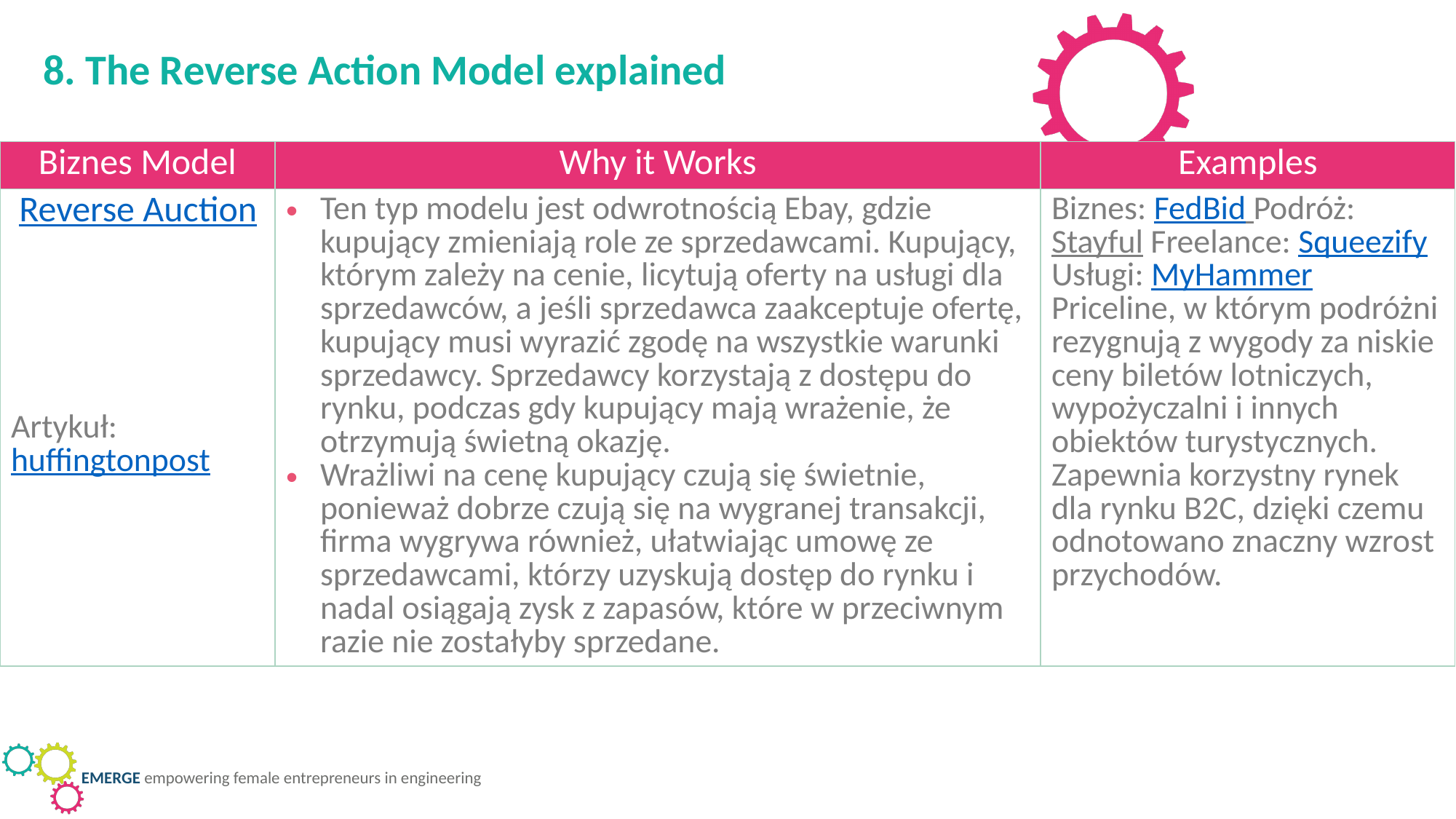

8. The Reverse Action Model explained

| Biznes Model | Why it Works | Examples |
| --- | --- | --- |
| Reverse Auction Artykuł: huffingtonpost | Ten typ modelu jest odwrotnością Ebay, gdzie kupujący zmieniają role ze sprzedawcami. Kupujący, którym zależy na cenie, licytują oferty na usługi dla sprzedawców, a jeśli sprzedawca zaakceptuje ofertę, kupujący musi wyrazić zgodę na wszystkie warunki sprzedawcy. Sprzedawcy korzystają z dostępu do rynku, podczas gdy kupujący mają wrażenie, że otrzymują świetną okazję. Wrażliwi na cenę kupujący czują się świetnie, ponieważ dobrze czują się na wygranej transakcji, firma wygrywa również, ułatwiając umowę ze sprzedawcami, którzy uzyskują dostęp do rynku i nadal osiągają zysk z zapasów, które w przeciwnym razie nie zostałyby sprzedane. | Biznes: FedBid Podróż: Stayful Freelance: Squeezify Usługi: MyHammer Priceline, w którym podróżni rezygnują z wygody za niskie ceny biletów lotniczych, wypożyczalni i innych obiektów turystycznych. Zapewnia korzystny rynek dla rynku B2C, dzięki czemu odnotowano znaczny wzrost przychodów. |